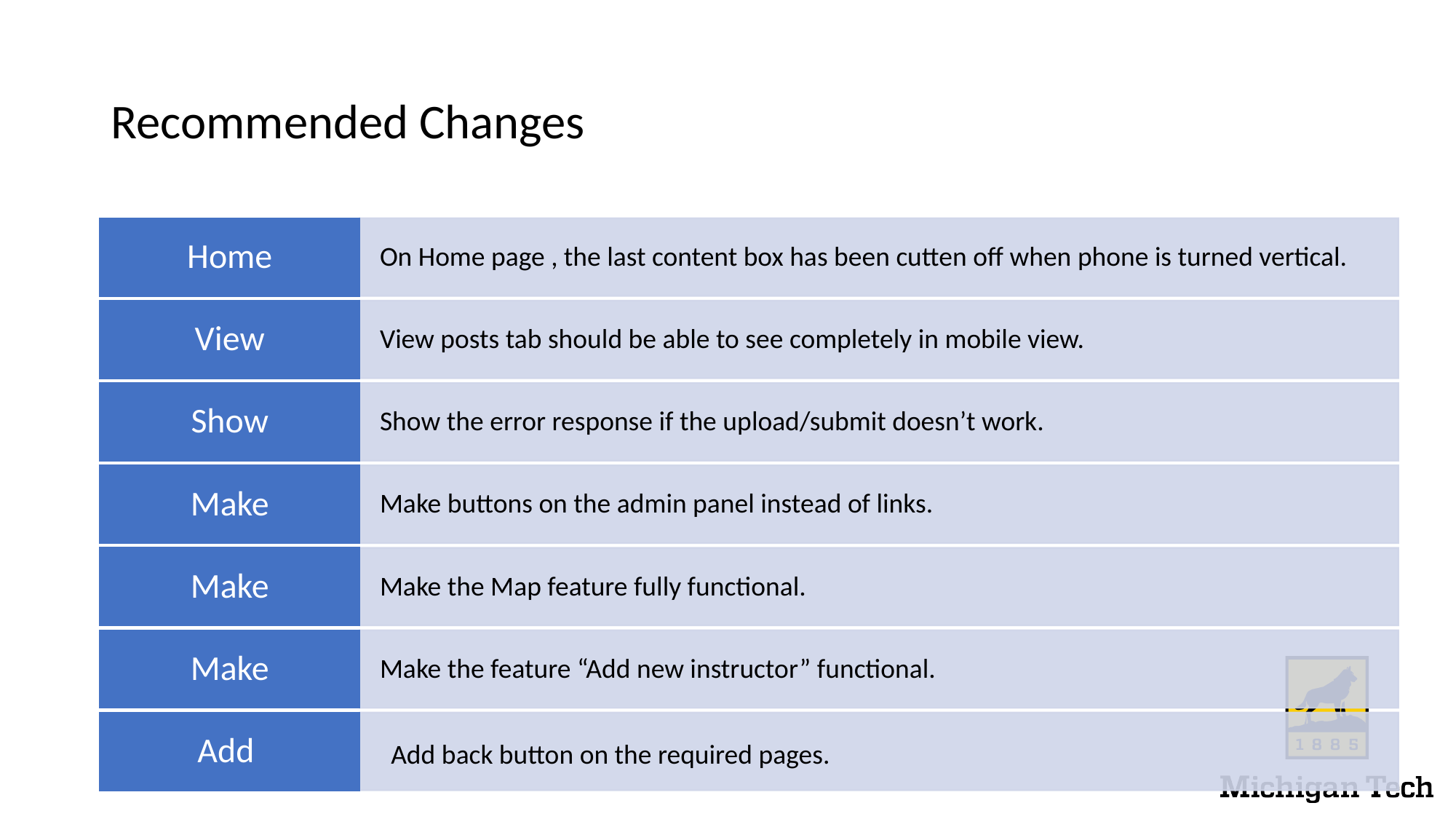

# Recommended Changes
On Home page , the last content box has been cutten off when phone is turned vertical.
Home
View posts tab should be able to see completely in mobile view.
View
Show the error response if the upload/submit doesn’t work.
Show
Make buttons on the admin panel instead of links.
Make
Make the Map feature fully functional.
Make
Make the feature “Add new instructor” functional.
Make
Add
Add back button on the required pages.